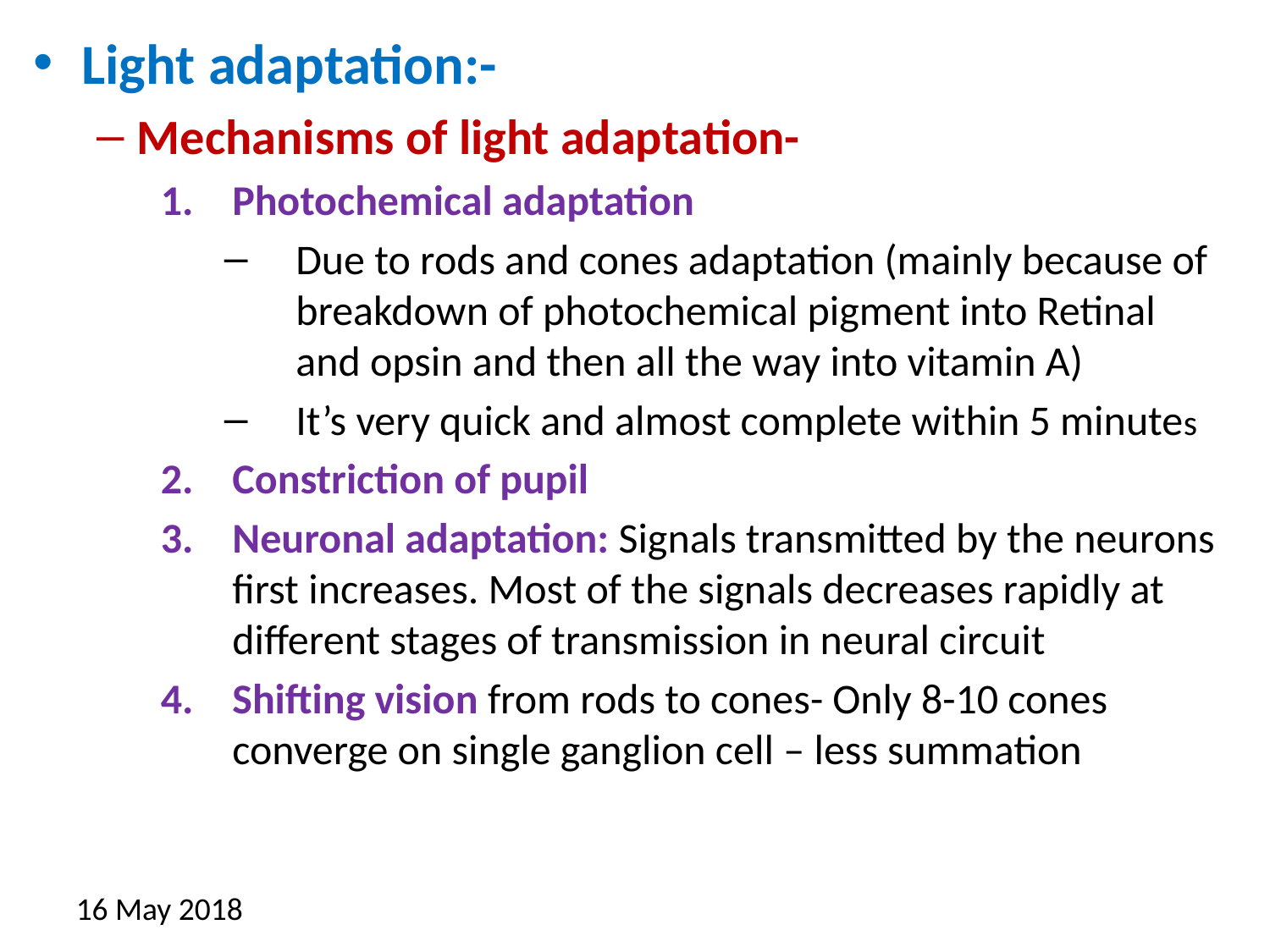

Light adaptation:-
Mechanisms of light adaptation-
Photochemical adaptation
Due to rods and cones adaptation (mainly because of breakdown of photochemical pigment into Retinal and opsin and then all the way into vitamin A)
It’s very quick and almost complete within 5 minutes
Constriction of pupil
Neuronal adaptation: Signals transmitted by the neurons first increases. Most of the signals decreases rapidly at different stages of transmission in neural circuit
Shifting vision from rods to cones- Only 8-10 cones converge on single ganglion cell – less summation

16 May 2018